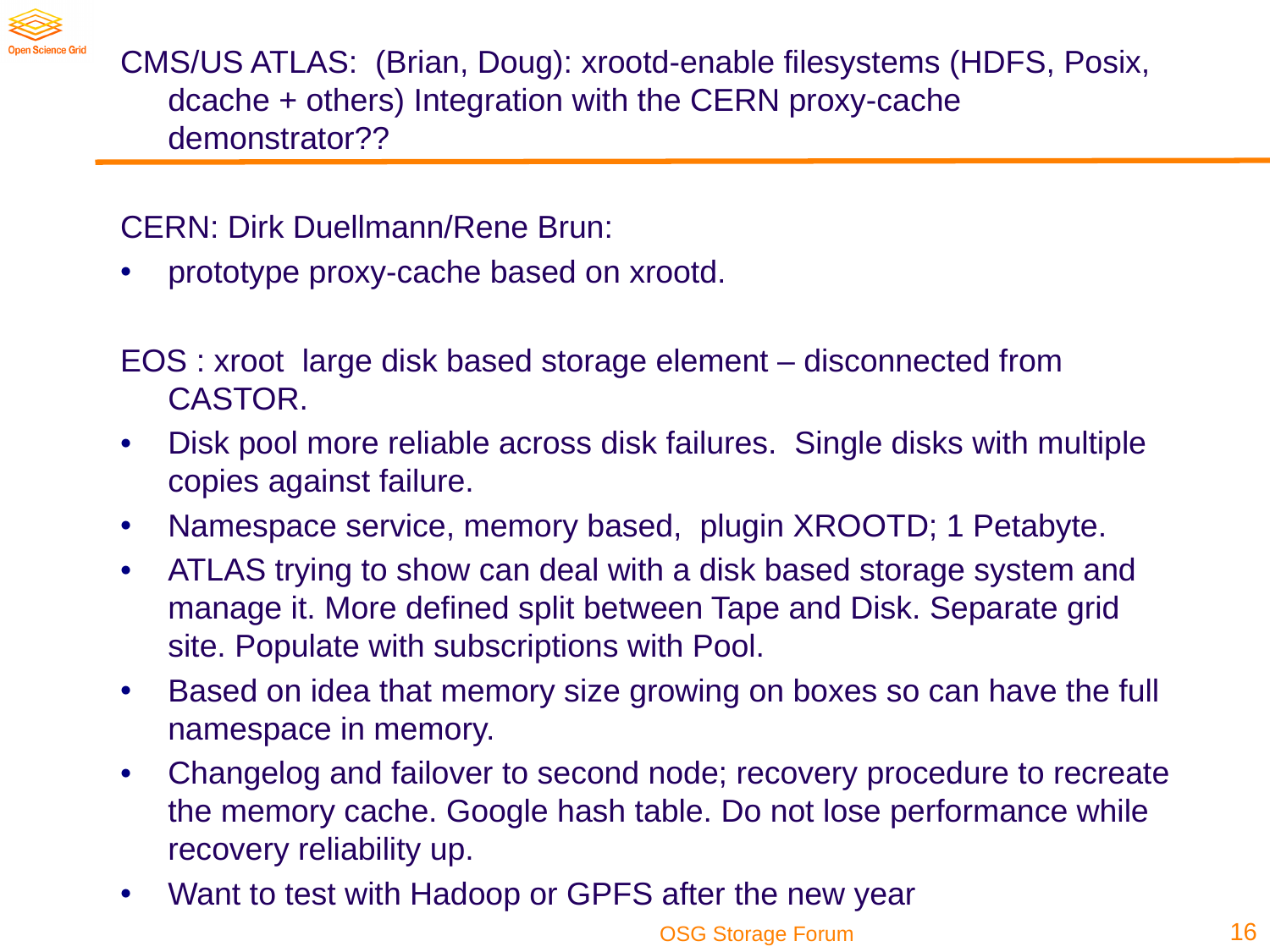

CMS/US ATLAS:  (Brian, Doug): xrootd-enable filesystems (HDFS, Posix, dcache + others) Integration with the CERN proxy-cache demonstrator??

CERN: Dirk Duellmann/Rene Brun:
prototype proxy-cache based on xrootd.

EOS : xroot  large disk based storage element – disconnected from CASTOR.
Disk pool more reliable across disk failures.  Single disks with multiple copies against failure.
Namespace service, memory based,  plugin XROOTD; 1 Petabyte.
ATLAS trying to show can deal with a disk based storage system and manage it. More defined split between Tape and Disk. Separate grid site. Populate with subscriptions with Pool.
Based on idea that memory size growing on boxes so can have the full namespace in memory.
Changelog and failover to second node; recovery procedure to recreate the memory cache. Google hash table. Do not lose performance while recovery reliability up.
Want to test with Hadoop or GPFS after the new year
16